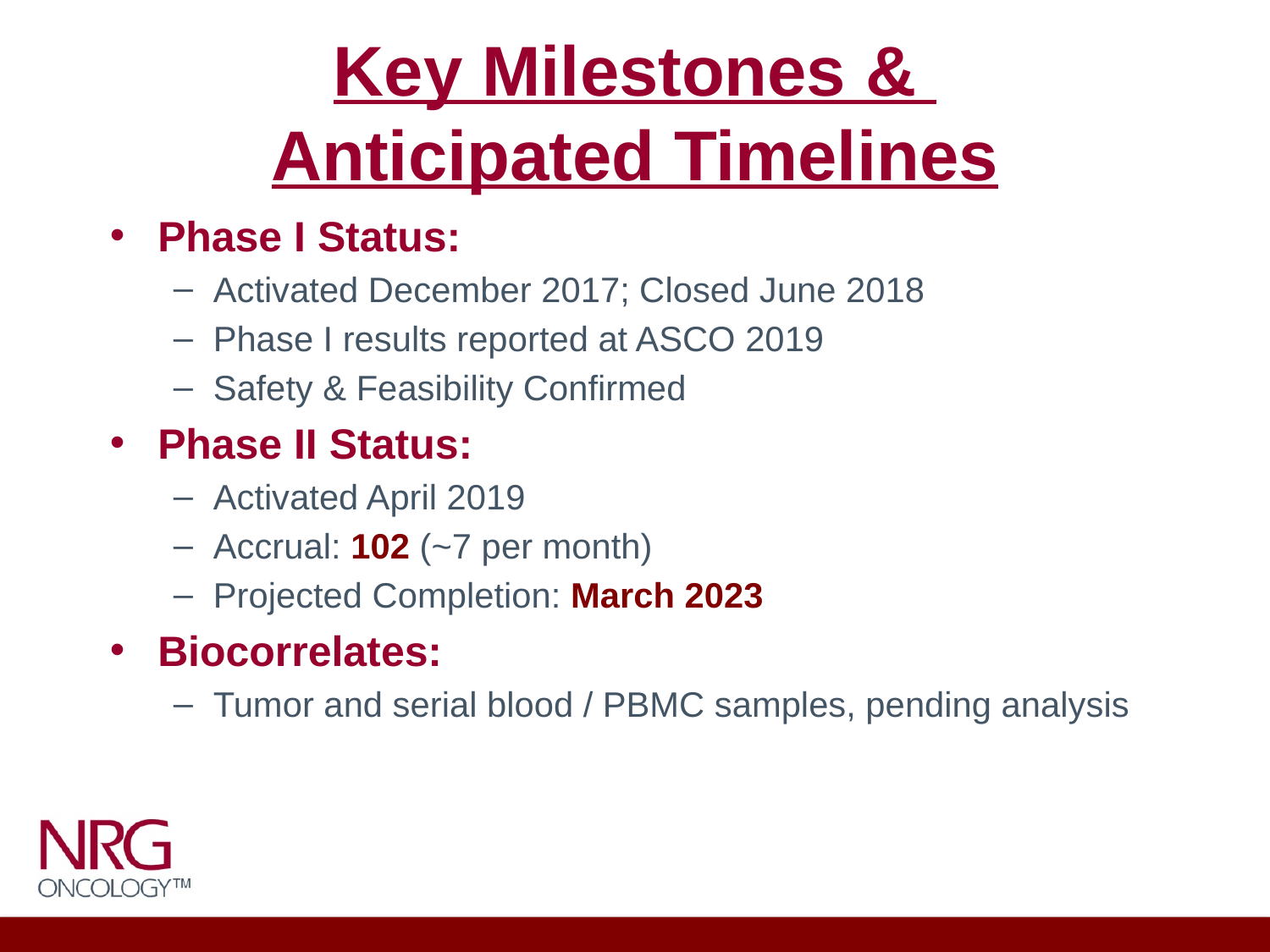

# Key Milestones & Anticipated Timelines
Phase I Status:
Activated December 2017; Closed June 2018
Phase I results reported at ASCO 2019
Safety & Feasibility Confirmed
Phase II Status:
Activated April 2019
Accrual: 102 (~7 per month)
Projected Completion: March 2023
Biocorrelates:
Tumor and serial blood / PBMC samples, pending analysis